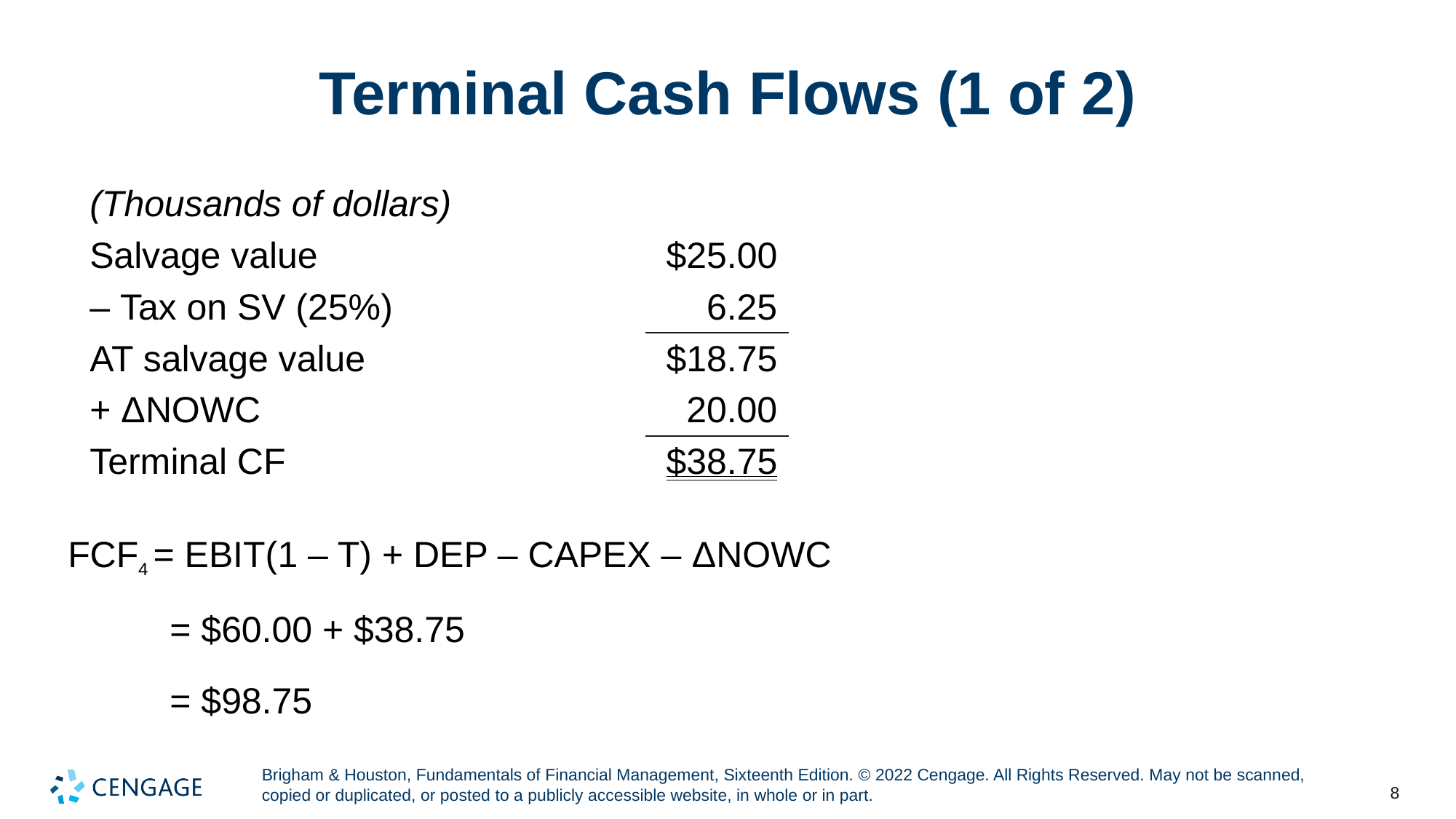

# Terminal Cash Flows (1 of 2)
| (Thousands of dollars) |  |
| --- | --- |
| Salvage value | $25.00 |
| – Tax on SV (25%) | 6.25 |
| AT salvage value | $18.75 |
| + ΔNOWC | 20.00 |
| Terminal CF | $38.75 |
FCF4 = EBIT(1 – T) + DEP – CAPEX – ΔNOWC
          = $60.00 + $38.75
          = $98.75